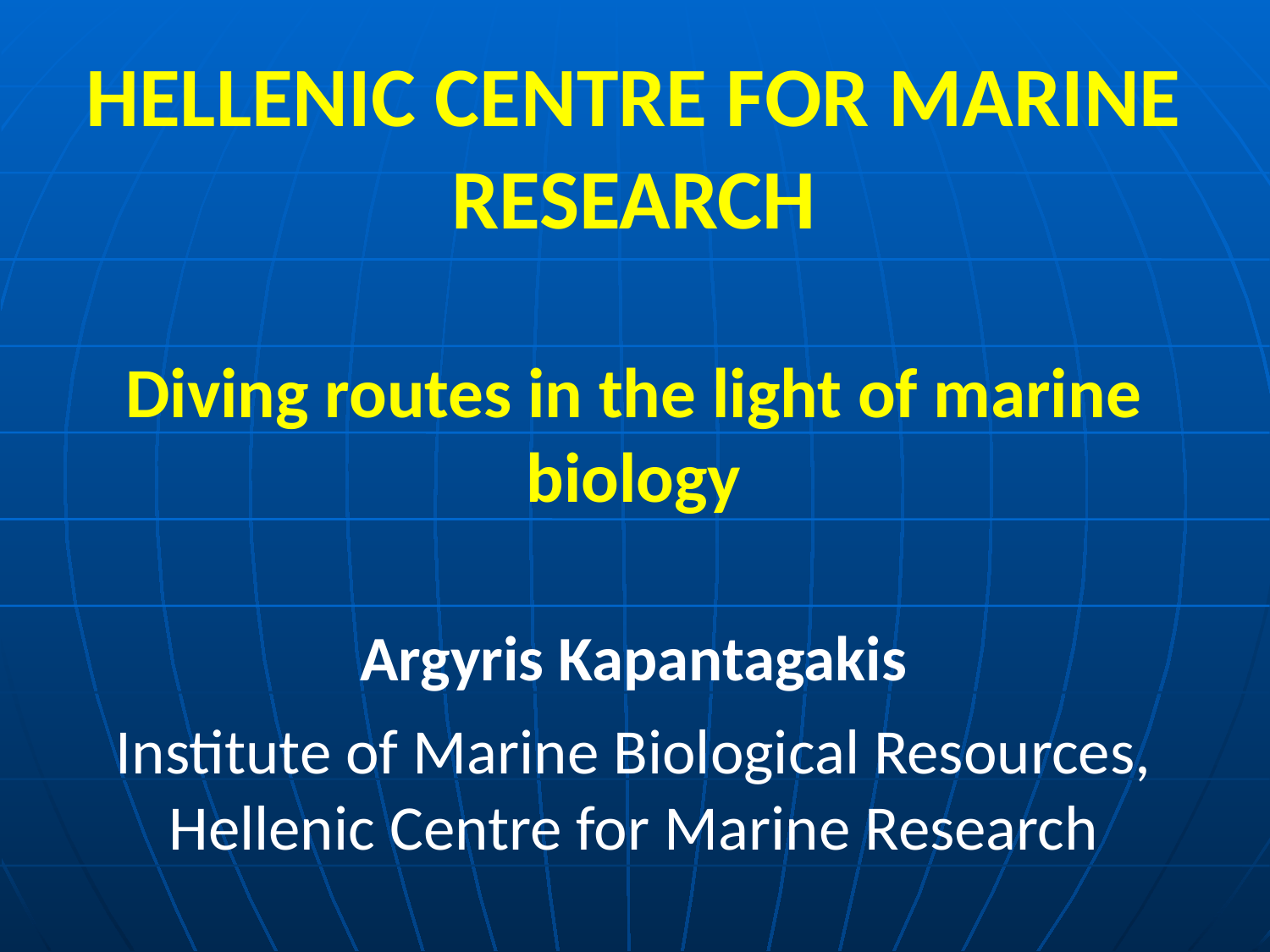

HELLENIC CENTRE FOR MARINE RESEARCH

Diving routes in the light of marine biology

Argyris Kapantagakis

Institute of Marine Biological Resources, Hellenic Centre for Marine Research